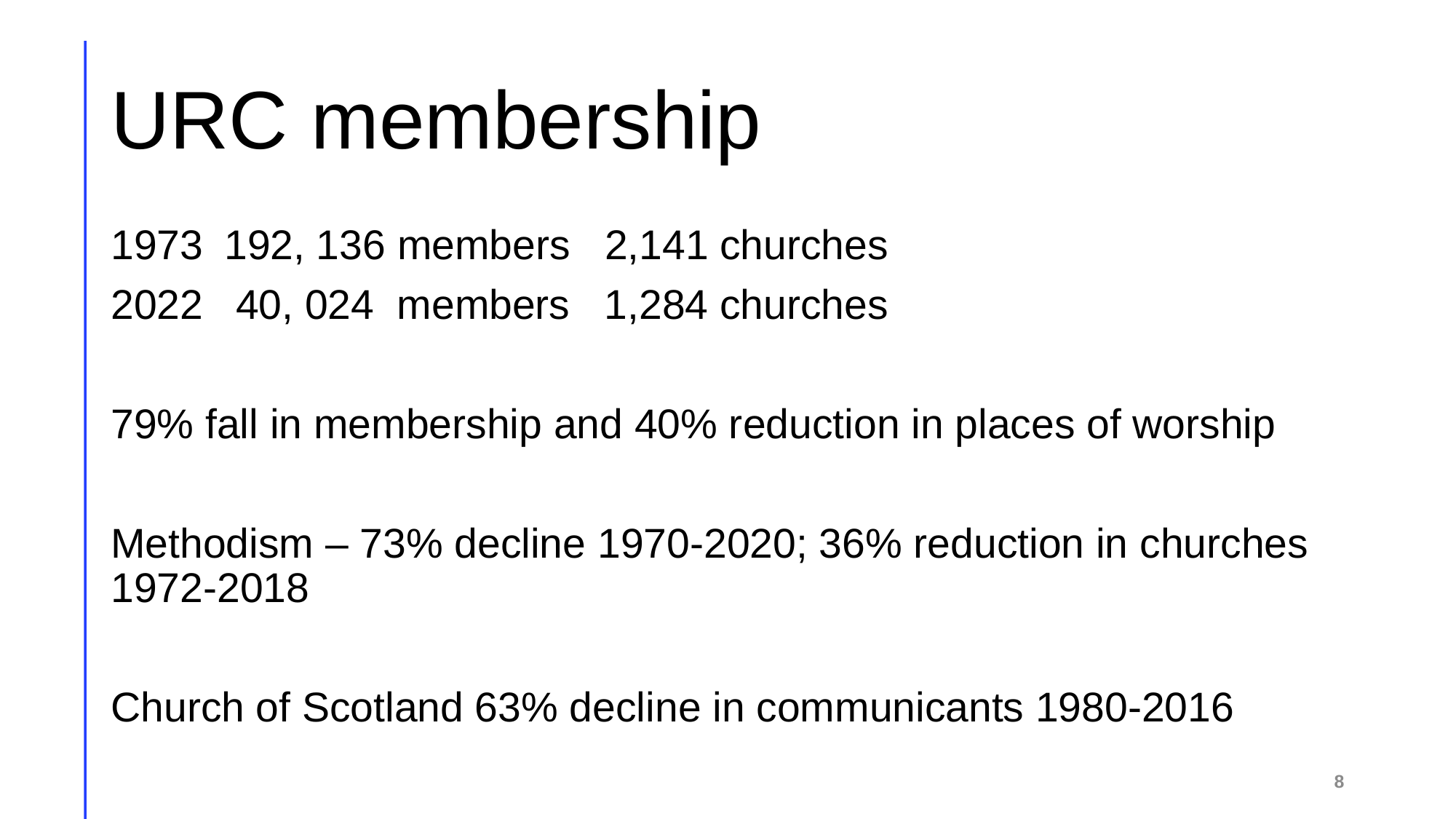

# URC membership
  192, 136 members   2,141 churches
   40, 024  members   1,284 churches

79% fall in membership and 40% reduction in places of worship

Methodism – 73% decline 1970-2020; 36% reduction in churches 1972-2018

Church of Scotland 63% decline in communicants 1980-2016

8